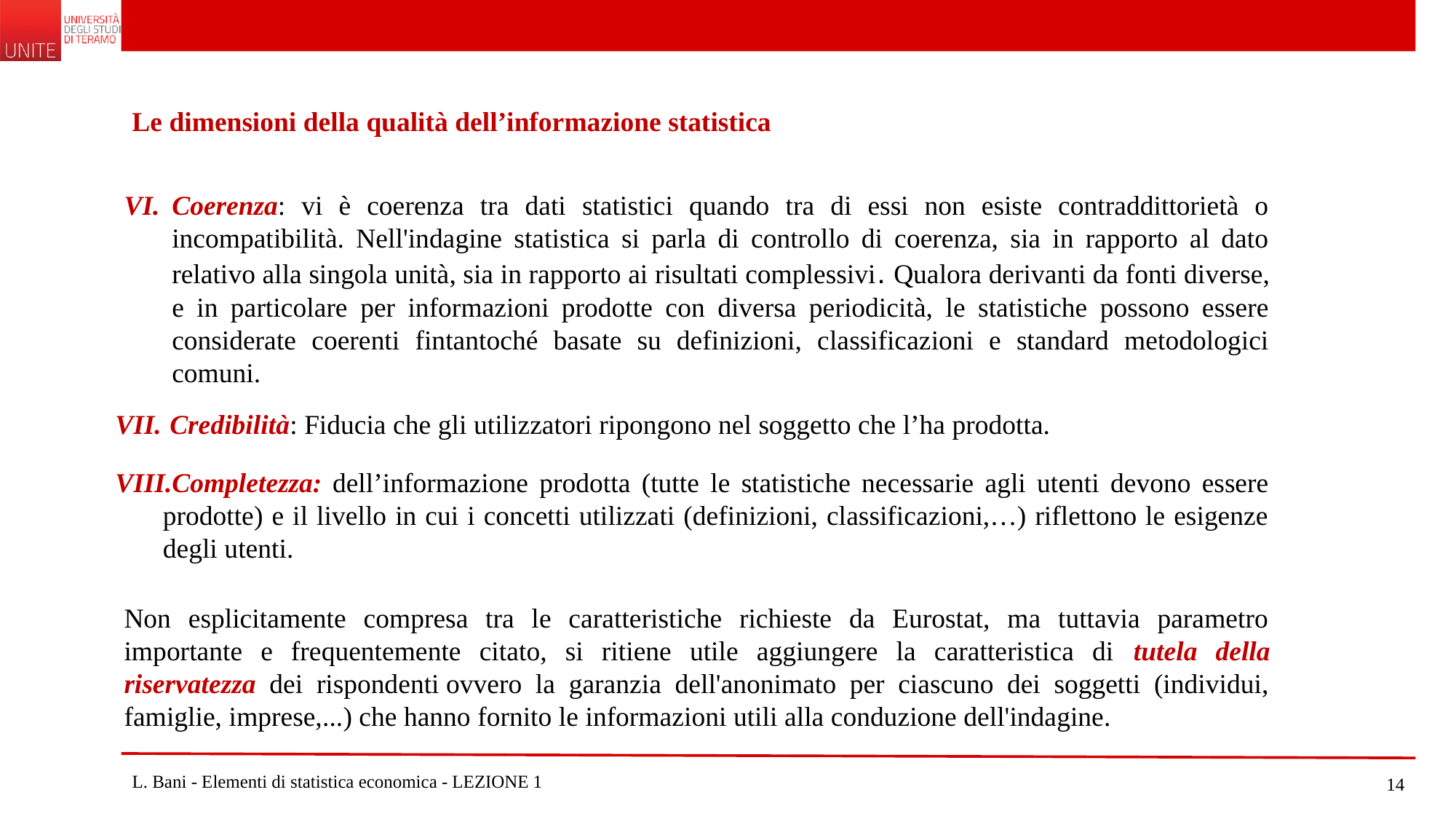

Le dimensioni della qualità dell’informazione statistica
Coerenza: vi è coerenza tra dati statistici quando tra di essi non esiste contraddittorietà o incompatibilità. Nell'indagine statistica si parla di controllo di coerenza, sia in rapporto al dato relativo alla singola unità, sia in rapporto ai risultati complessivi. Qualora derivanti da fonti diverse, e in particolare per informazioni prodotte con diversa periodicità, le statistiche possono essere considerate coerenti fintantoché basate su definizioni, classificazioni e standard metodologici comuni.
 Credibilità: Fiducia che gli utilizzatori ripongono nel soggetto che l’ha prodotta.
Completezza: dell’informazione prodotta (tutte le statistiche necessarie agli utenti devono essere prodotte) e il livello in cui i concetti utilizzati (definizioni, classificazioni,…) riflettono le esigenze degli utenti.
Non esplicitamente compresa tra le caratteristiche richieste da Eurostat, ma tuttavia parametro importante e frequentemente citato, si ritiene utile aggiungere la caratteristica di tutela della riservatezza dei rispondenti ovvero la garanzia dell'anonimato per ciascuno dei soggetti (individui, famiglie, imprese,...) che hanno fornito le informazioni utili alla conduzione dell'indagine.
L. Bani - Elementi di statistica economica - LEZIONE 1
14